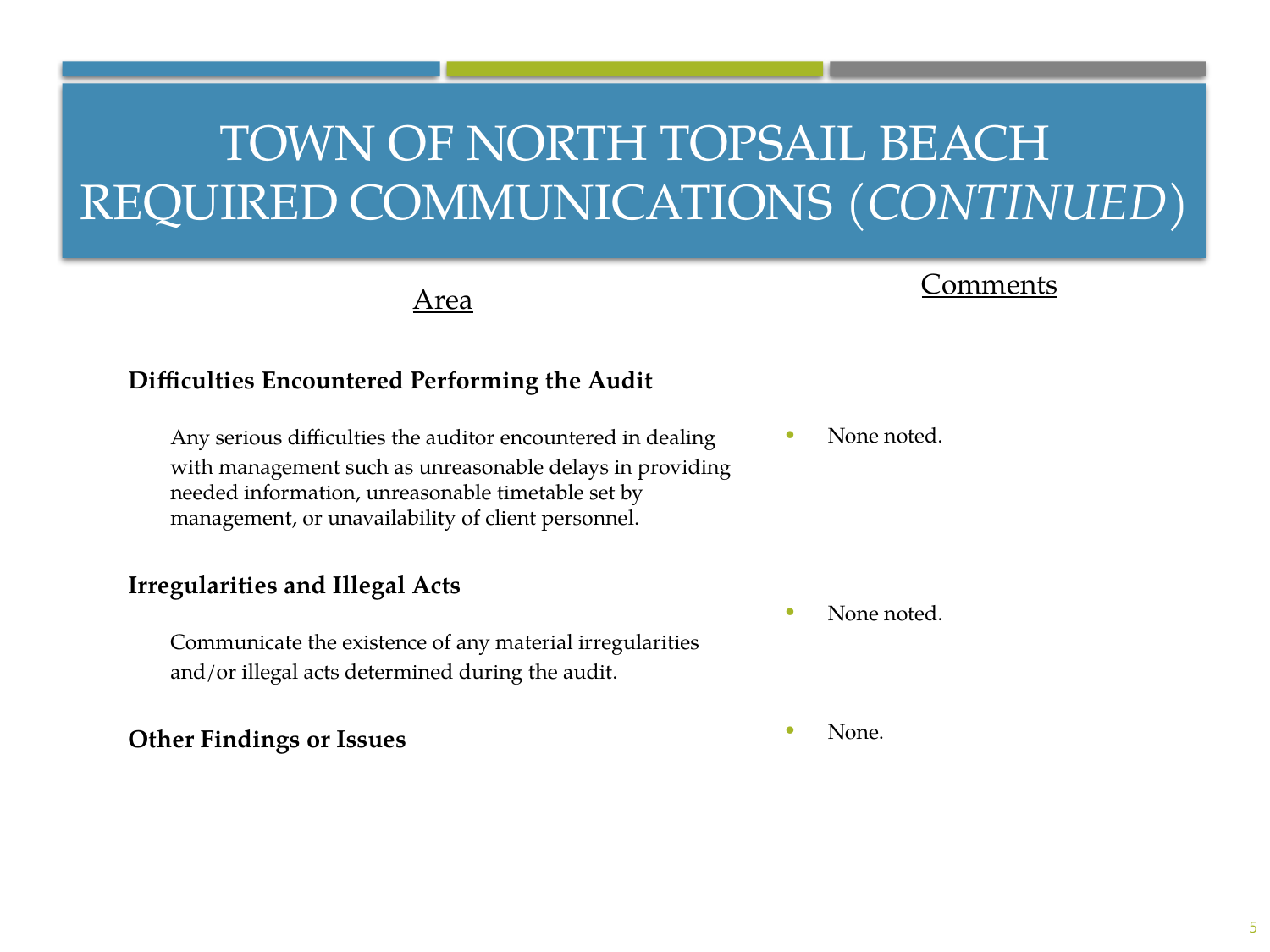

# Town of North Topsail Beach Required Communications (continued)
Comments

None noted.

None noted.

None.

Area

Difficulties Encountered Performing the Audit
	Any serious difficulties the auditor encountered in dealing with management such as unreasonable delays in providing needed information, unreasonable timetable set by management, or unavailability of client personnel.

Irregularities and Illegal Acts
	Communicate the existence of any material irregularities and/or illegal acts determined during the audit.

Other Findings or Issues
5